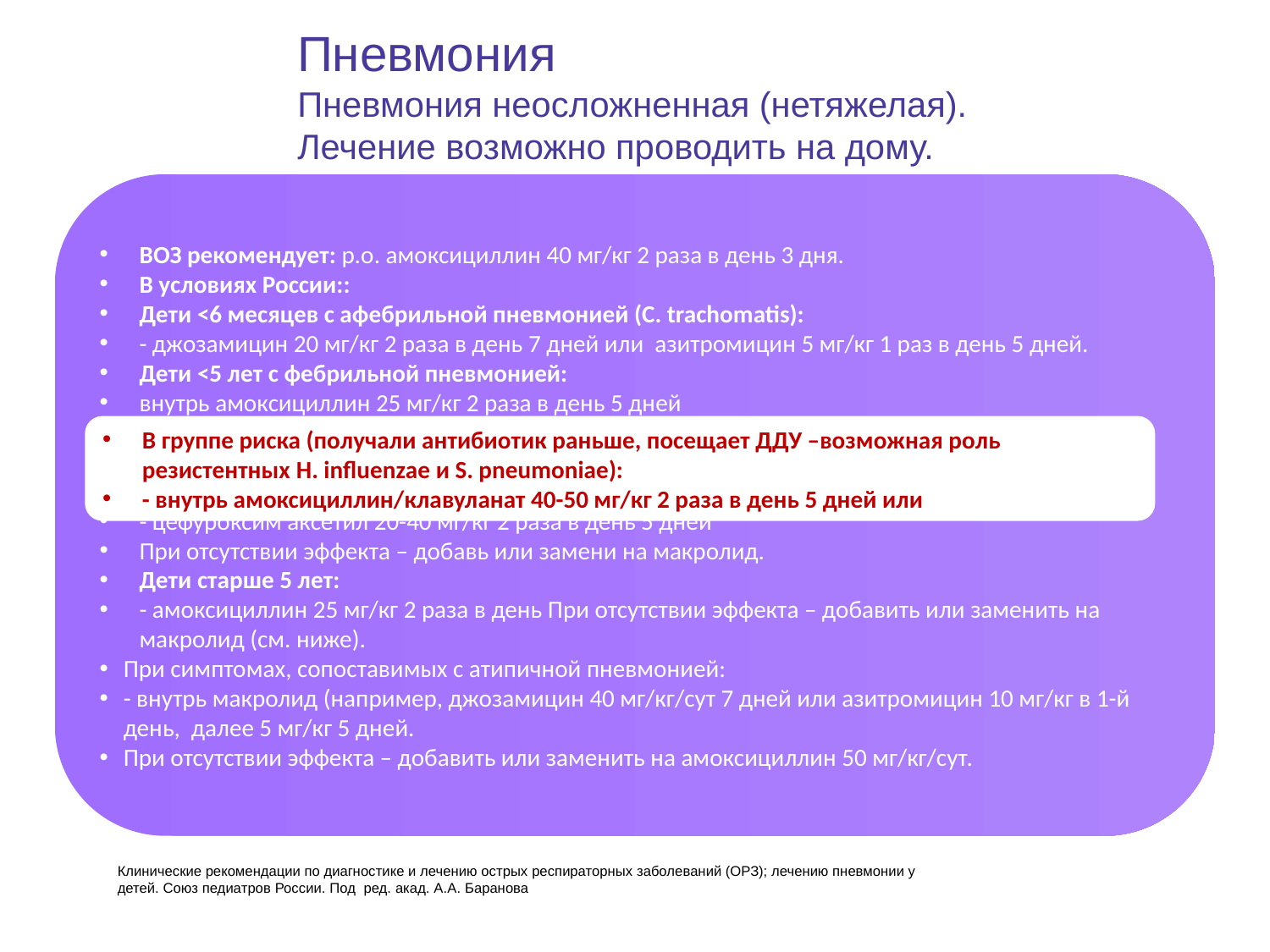

Пневмония
Пневмония неосложненная (нетяжелая).
Лечение возможно проводить на дому.
ВОЗ рекомендует: р.о. амоксициллин 40 мг/кг 2 раза в день 3 дня.
В условиях России::
Дети <6 месяцев с афебрильной пневмонией (С. trachomatis):
- джозамицин 20 мг/кг 2 раза в день 7 дней или  азитромицин 5 мг/кг 1 раз в день 5 дней.
Дети <5 лет с фебрильной пневмонией:
внутрь амоксициллин 25 мг/кг 2 раза в день 5 дней
В группе риска (получали антибиотик раньше, посещает ДДУ –
 возможная роль резистентных H. influenzae и S. pneumoniae):
- внутрь амоксициллин/клавуланат 40-50 мг/кг 2 раза в день 5 дней или
- цефуроксим аксетил 20-40 мг/кг 2 раза в день 5 дней
При отсутствии эффекта – добавь или замени на макролид.
Дети старше 5 лет:
- амоксициллин 25 мг/кг 2 раза в день При отсутствии эффекта – добавить или заменить на макролид (см. ниже).
При симптомах, сопоставимых с атипичной пневмонией:
- внутрь макролид (например, джозамицин 40 мг/кг/сут 7 дней или азитромицин 10 мг/кг в 1-й день,  далее 5 мг/кг 5 дней.
При отсутствии эффекта – добавить или заменить на амоксициллин 50 мг/кг/сут.
В группе риска (получали антибиотик раньше, посещает ДДУ –возможная роль резистентных H. influenzae и S. pneumoniae):
- внутрь амоксициллин/клавуланат 40-50 мг/кг 2 раза в день 5 дней или
Клинические рекомендации по диагностике и лечению острых респираторных заболеваний (ОРЗ); лечению пневмонии у детей. Союз педиатров России. Под  ред. акад. А.А. Баранова